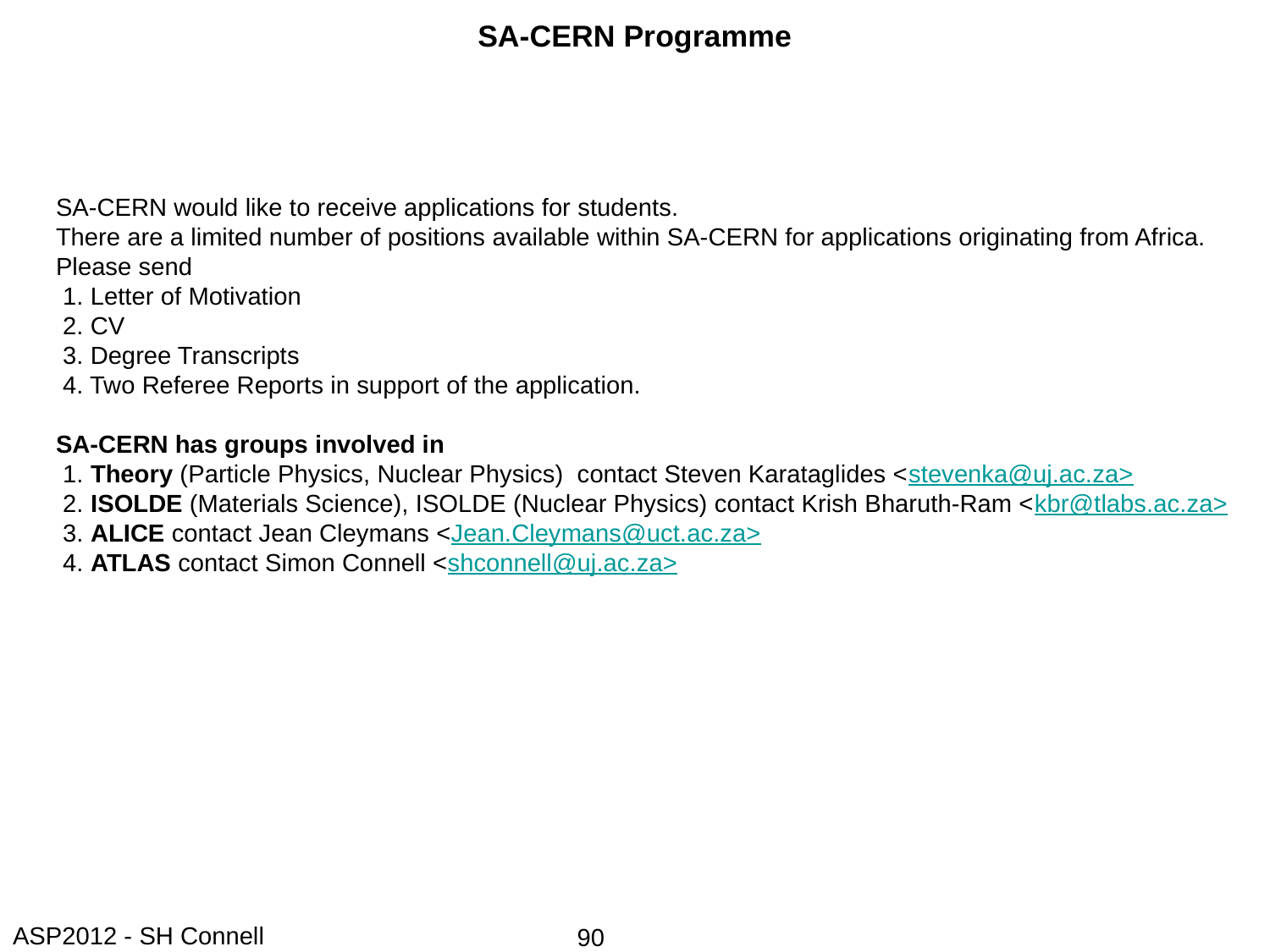

SA-CERN Programme
SA-CERN would like to receive applications for students.
There are a limited number of positions available within SA-CERN for applications originating from Africa.
Please send
 1. Letter of Motivation
 2. CV
 3. Degree Transcripts
 4. Two Referee Reports in support of the application.

SA-CERN has groups involved in
 1. Theory (Particle Physics, Nuclear Physics)  contact Steven Karataglides <stevenka@uj.ac.za>
 2. ISOLDE (Materials Science), ISOLDE (Nuclear Physics) contact Krish Bharuth-Ram <kbr@tlabs.ac.za>
 3. ALICE contact Jean Cleymans <Jean.Cleymans@uct.ac.za>
 4. ATLAS contact Simon Connell <shconnell@uj.ac.za>
ASP2012 - SH Connell
90